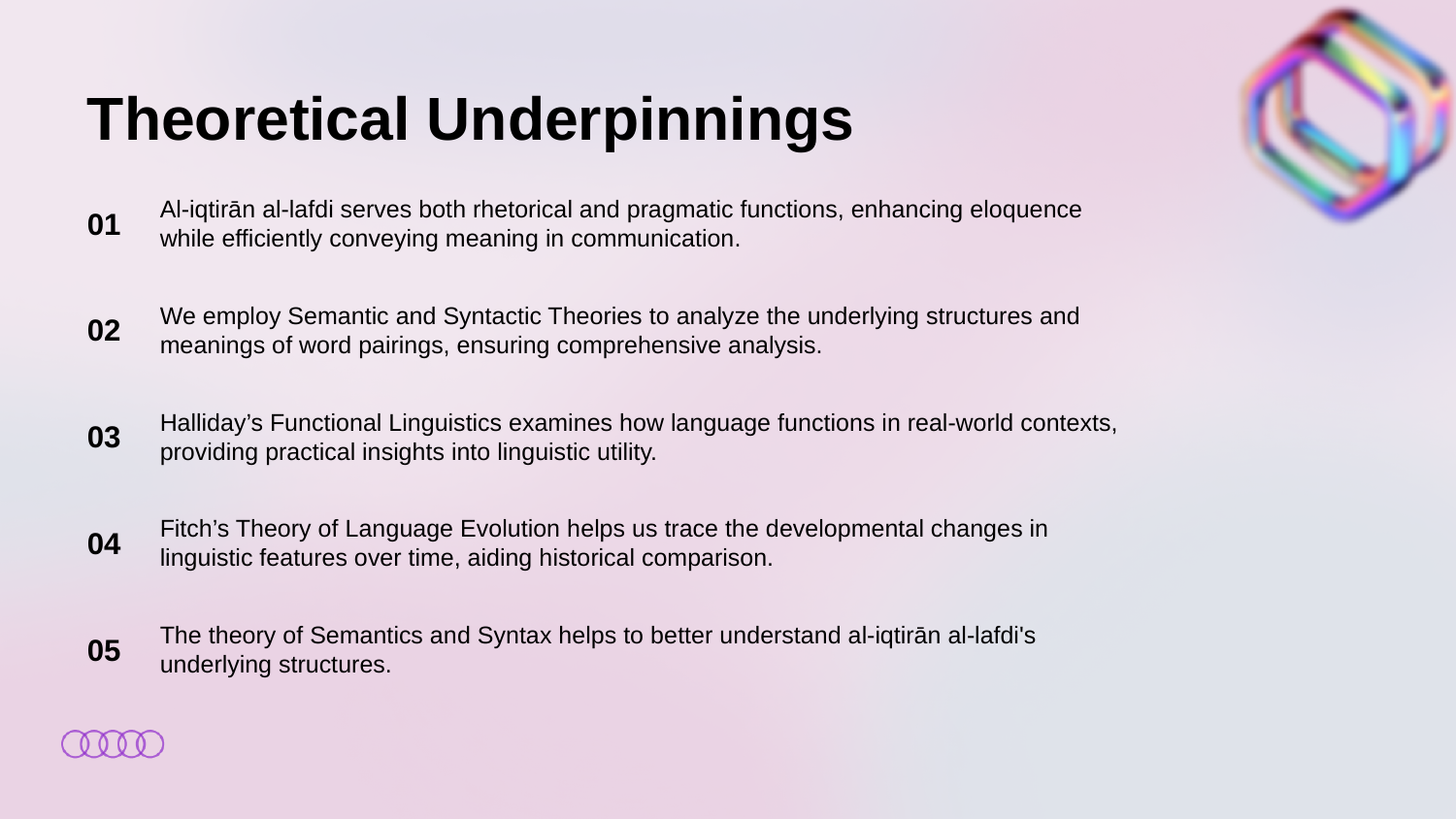

Theoretical Underpinnings
01
Al-iqtirān al-lafdi serves both rhetorical and pragmatic functions, enhancing eloquence while efficiently conveying meaning in communication.
02
We employ Semantic and Syntactic Theories to analyze the underlying structures and meanings of word pairings, ensuring comprehensive analysis.
03
Halliday’s Functional Linguistics examines how language functions in real-world contexts, providing practical insights into linguistic utility.
04
Fitch’s Theory of Language Evolution helps us trace the developmental changes in linguistic features over time, aiding historical comparison.
05
The theory of Semantics and Syntax helps to better understand al-iqtirān al-lafdi's underlying structures.